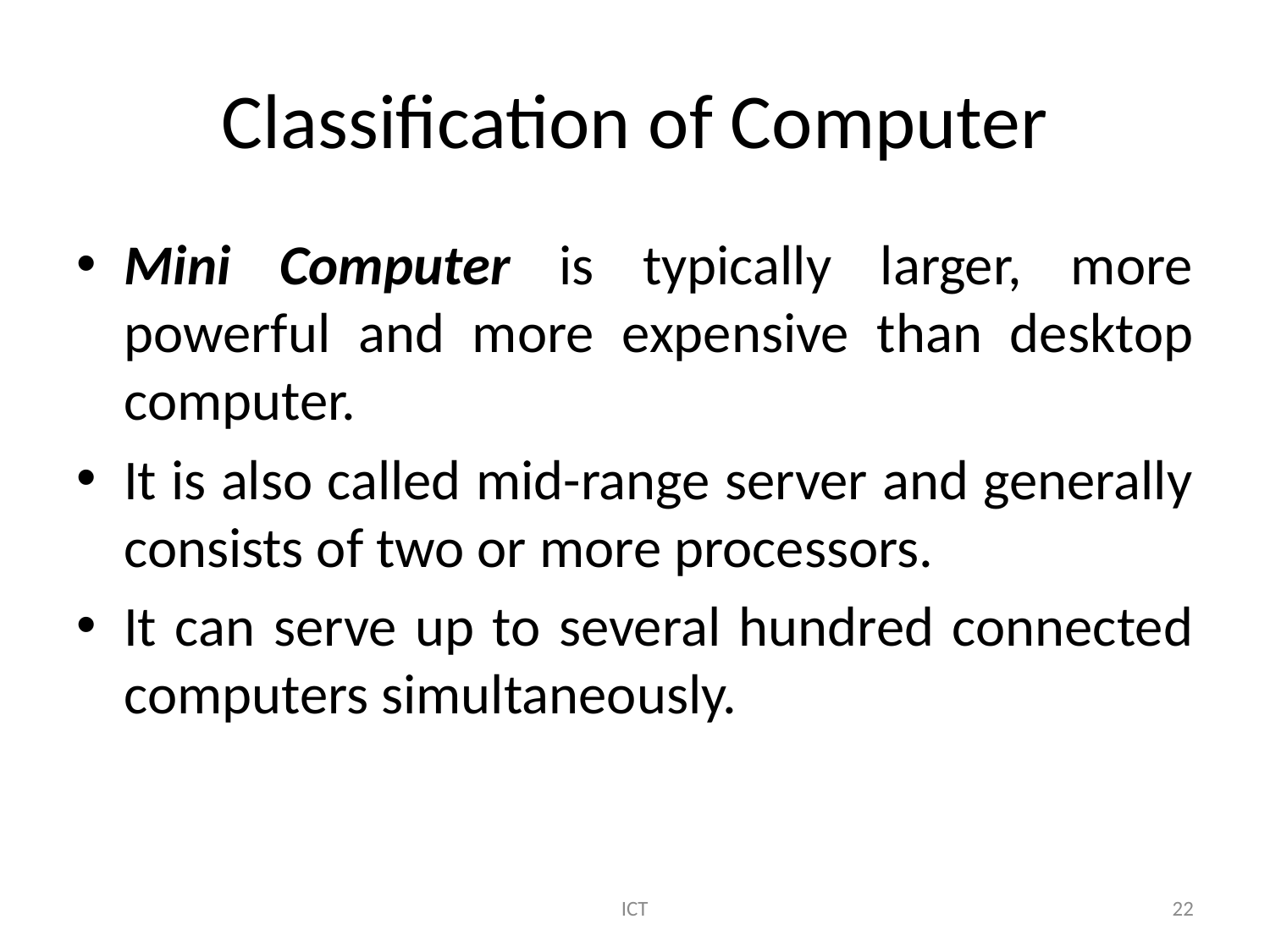

# Classification of Computer
Mini Computer is typically larger, more powerful and more expensive than desktop computer.
It is also called mid-range server and generally consists of two or more processors.
It can serve up to several hundred connected computers simultaneously.
ICT
22